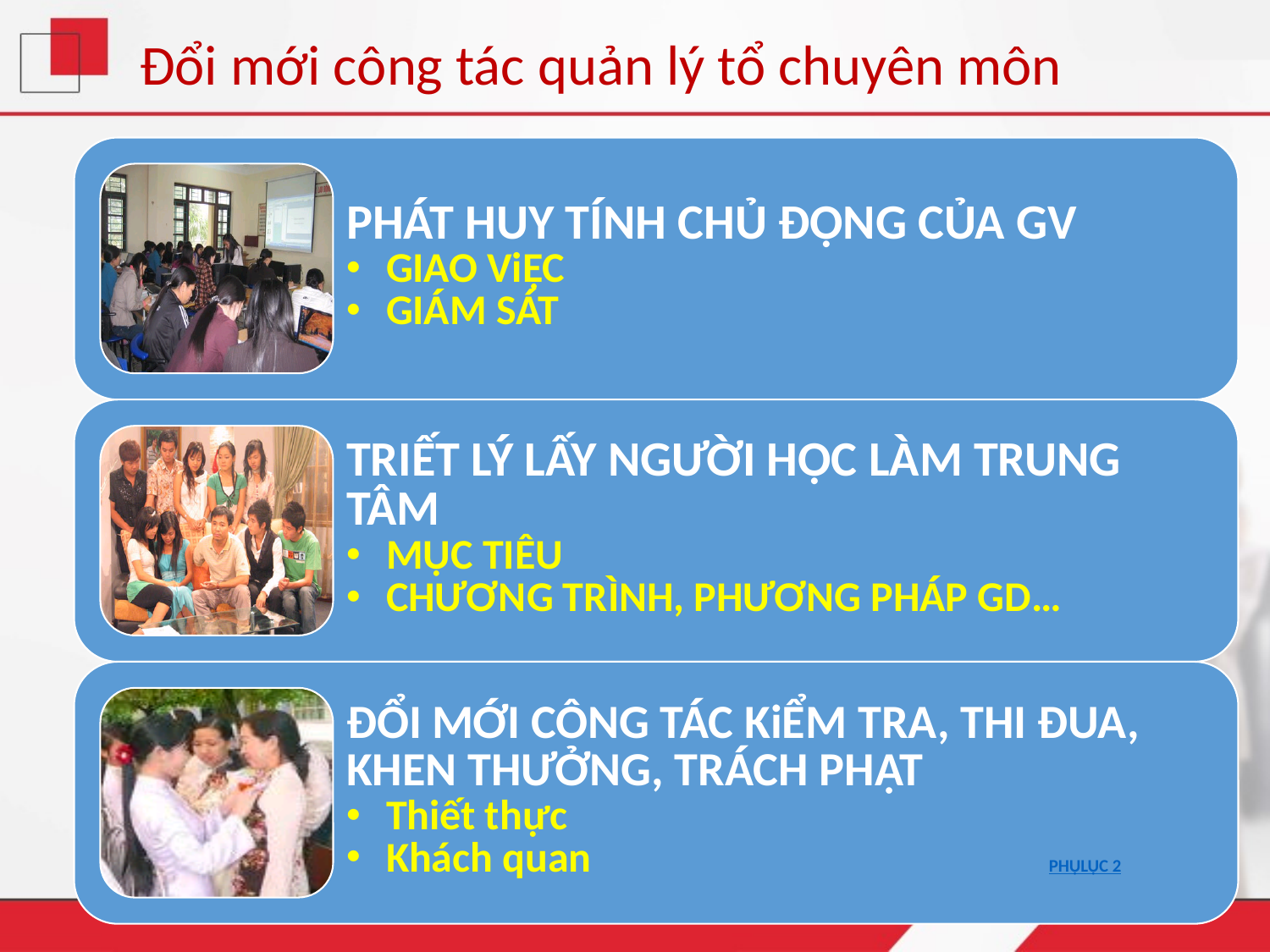

# Đổi mới công tác quản lý tổ chuyên môn
PHÁT HUY TÍNH CHỦ ĐỘNG CỦA GV
GIAO ViỆC
GIÁM SÁT
TRIẾT LÝ LẤY NGƯỜI HỌC LÀM TRUNG TÂM
MỤC TIÊU
CHƯƠNG TRÌNH, PHƯƠNG PHÁP GD…
ĐỔI MỚI CÔNG TÁC KiỂM TRA, THI ĐUA, KHEN THƯỞNG, TRÁCH PHẠT
Thiết thực
Khách quan                                                PHỤLỤC 2